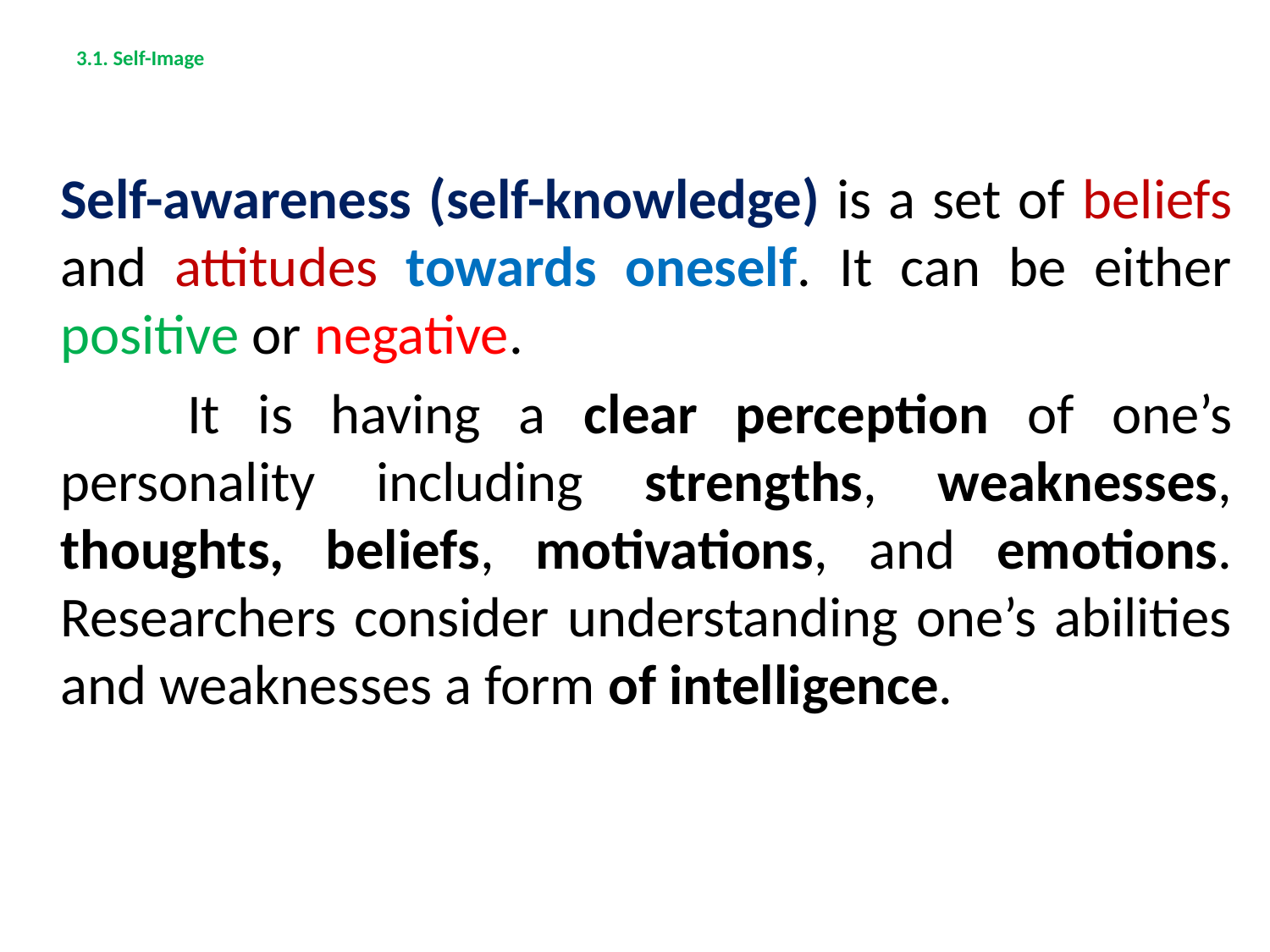

# 3.1. Self-Image
	Self-awareness (self-knowledge) is a set of beliefs and attitudes towards oneself. It can be either positive or negative.
		It is having a clear perception of one’s personality including strengths, weaknesses, thoughts, beliefs, motivations, and emotions. Researchers consider understanding one’s abilities and weaknesses a form of intelligence.